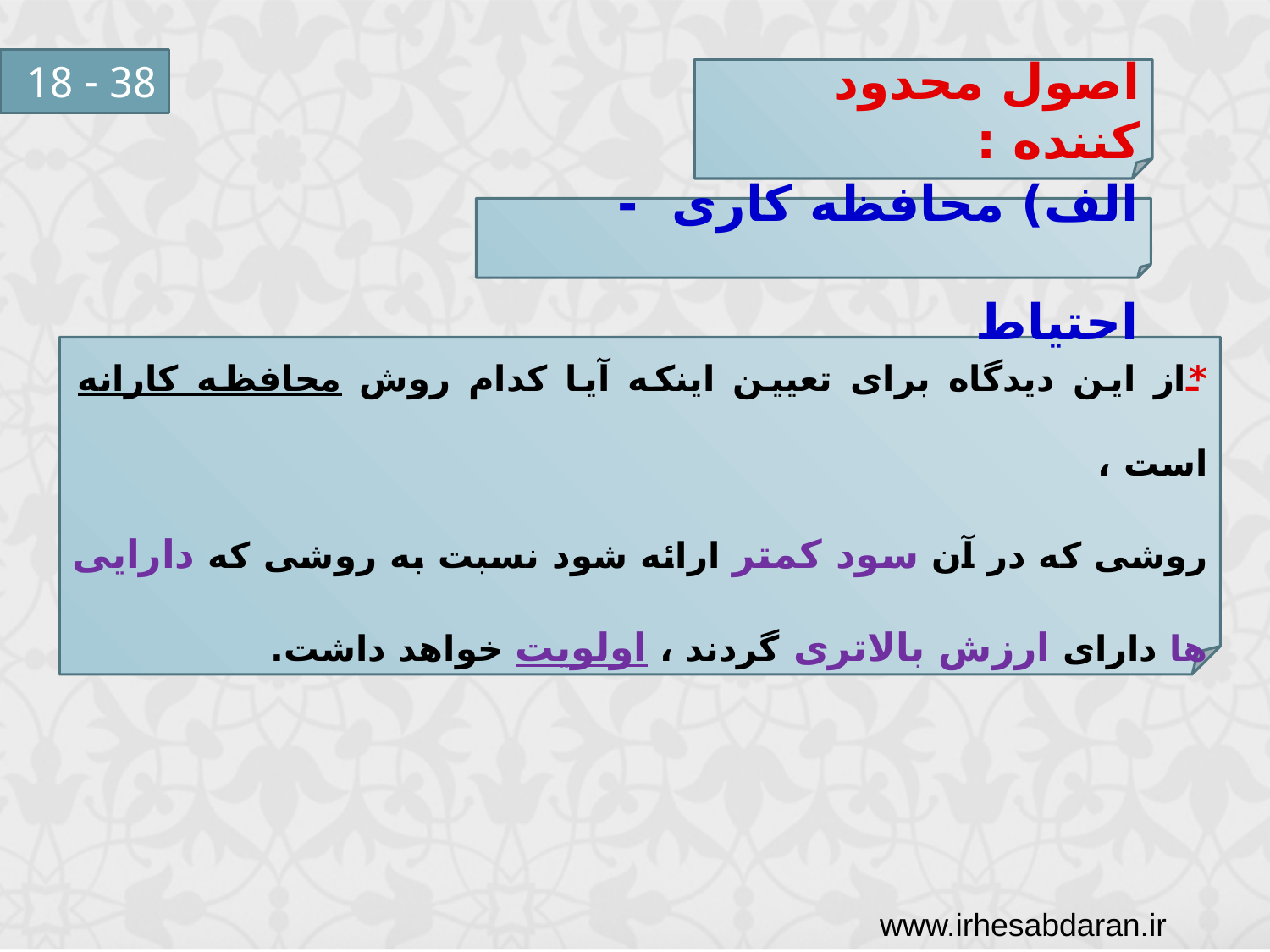

38 - 18
اصول محدود کننده :
الف) محافظه کاری  - احتیاط

*از این دیدگاه برای تعیین اینکه آیا کدام روش محافظه کارانه است ،
روشی که در آن سود کمتر ارائه شود نسبت به روشی که دارایی ها دارای ارزش بالاتری گردند ، اولویت خواهد داشت.
www.irhesabdaran.ir